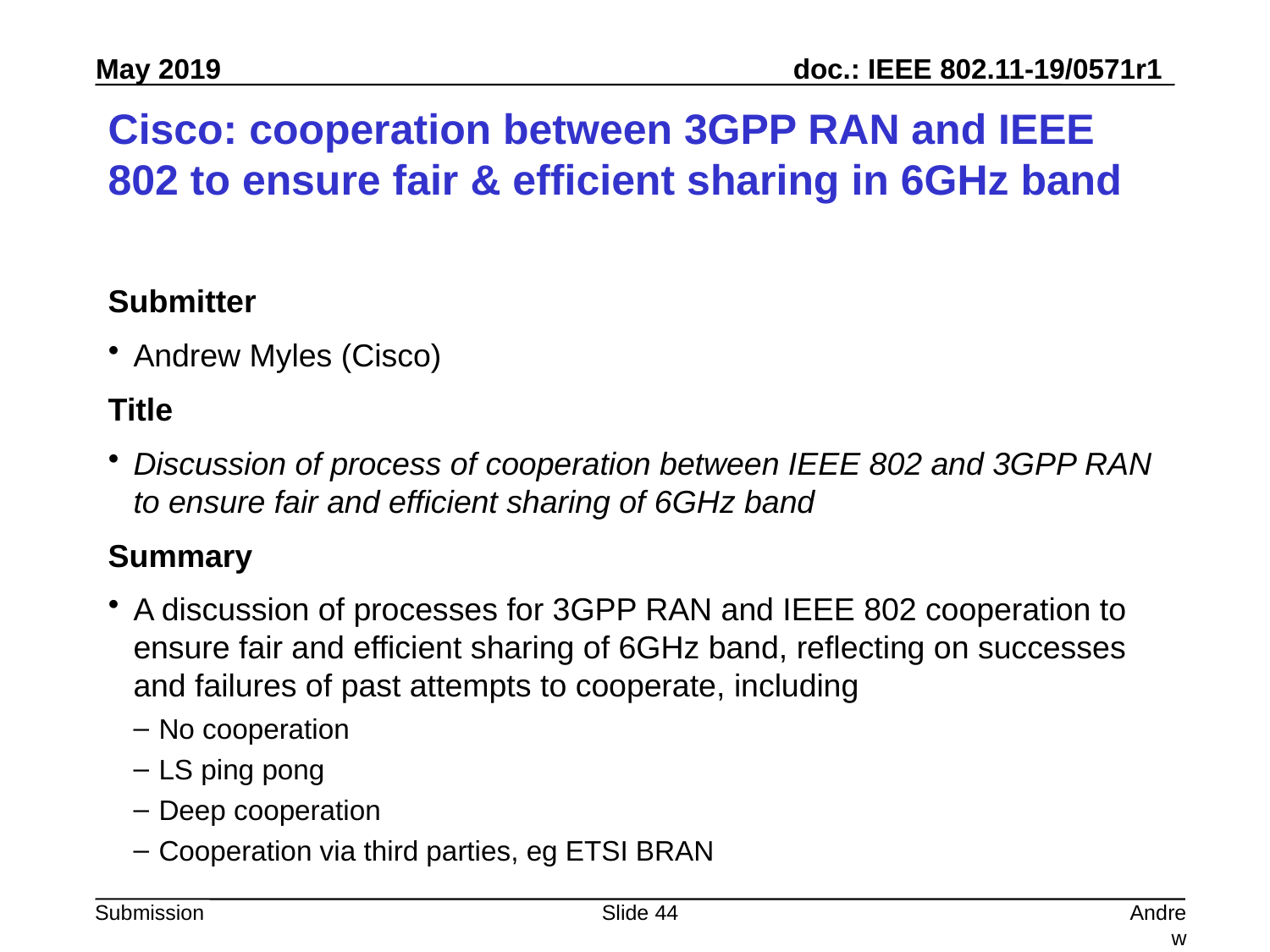

# Cisco: cooperation between 3GPP RAN and IEEE 802 to ensure fair & efficient sharing in 6GHz band
Submitter
Andrew Myles (Cisco)
Title
Discussion of process of cooperation between IEEE 802 and 3GPP RAN to ensure fair and efficient sharing of 6GHz band
Summary
A discussion of processes for 3GPP RAN and IEEE 802 cooperation to ensure fair and efficient sharing of 6GHz band, reflecting on successes and failures of past attempts to cooperate, including
No cooperation
LS ping pong
Deep cooperation
Cooperation via third parties, eg ETSI BRAN

Slide 44
Andrew Myles, Cisco